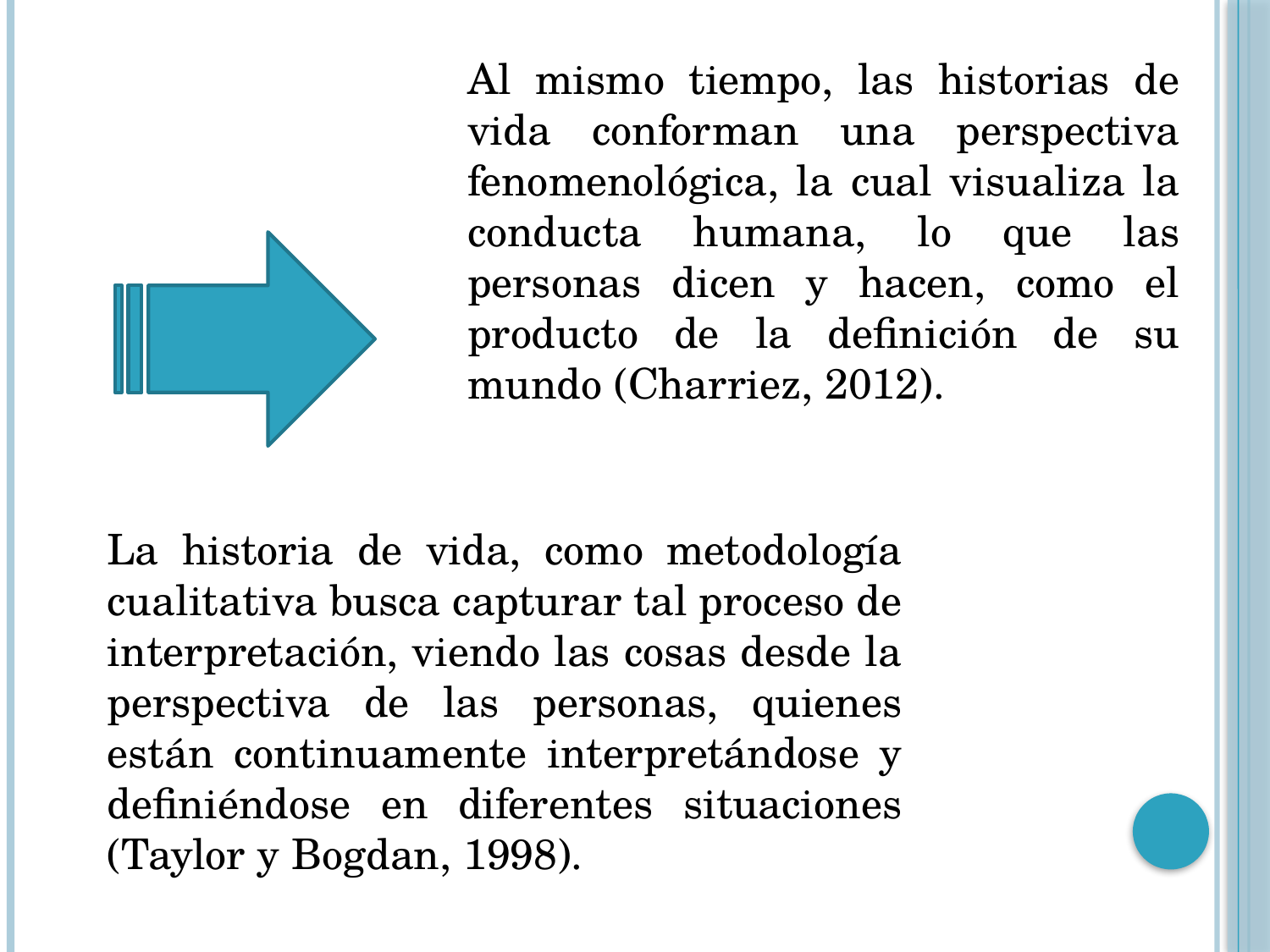

Al mismo tiempo, las historias de vida conforman una perspectiva fenomenológica, la cual visualiza la conducta humana, lo que las personas dicen y hacen, como el producto de la definición de su mundo (Charriez, 2012).

La historia de vida, como metodología cualitativa busca capturar tal proceso de interpretación, viendo las cosas desde la perspectiva de las personas, quienes están continuamente interpretándose y definiéndose en diferentes situaciones (Taylor y Bogdan, 1998).